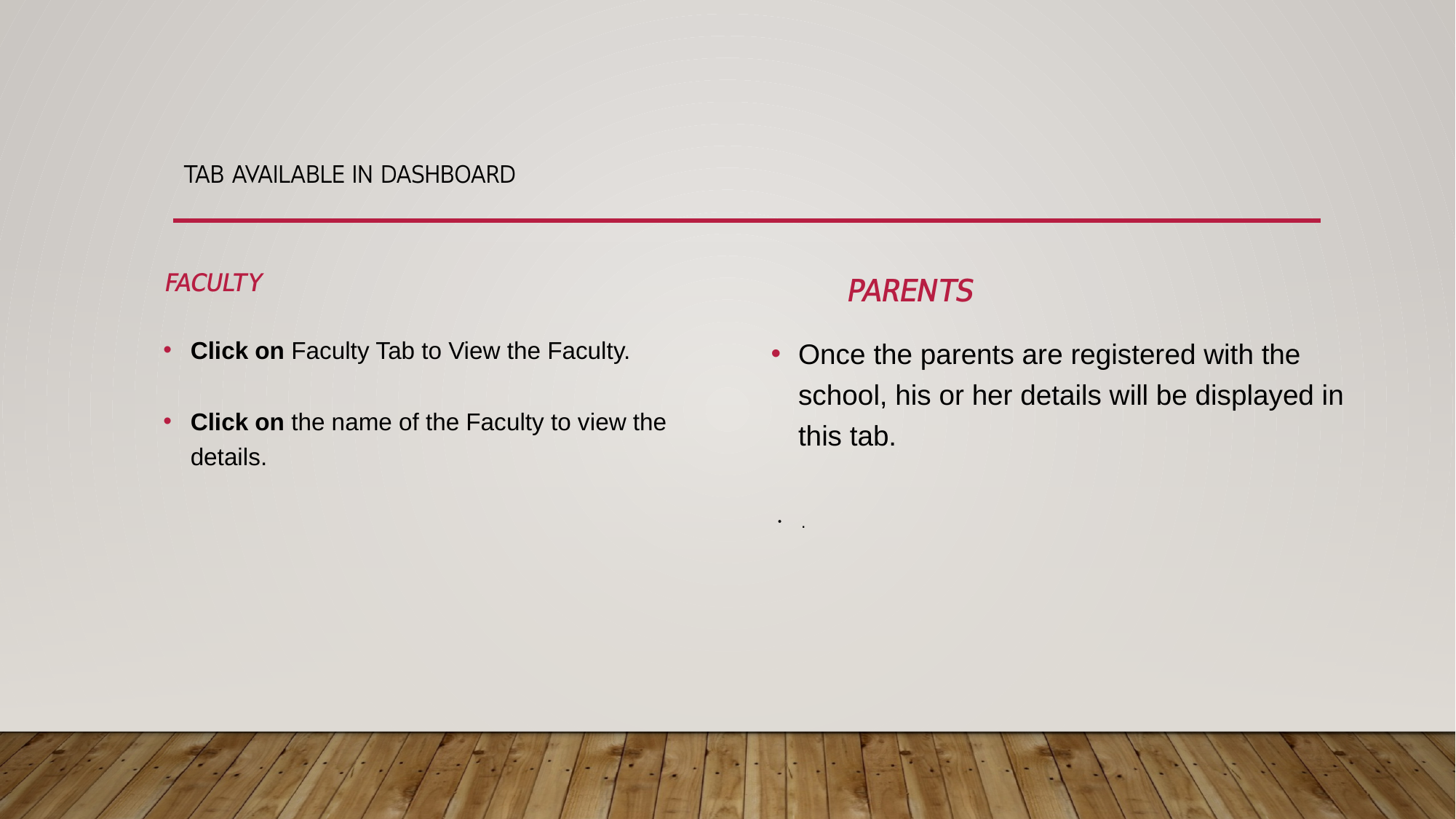

# Tab Available in Dashboard
 Faculty

 Parents
Once the parents are registered with the school, his or her details will be displayed in this tab.

Click on Faculty Tab to View the Faculty.
Click on the name of the Faculty to view the details.

 .